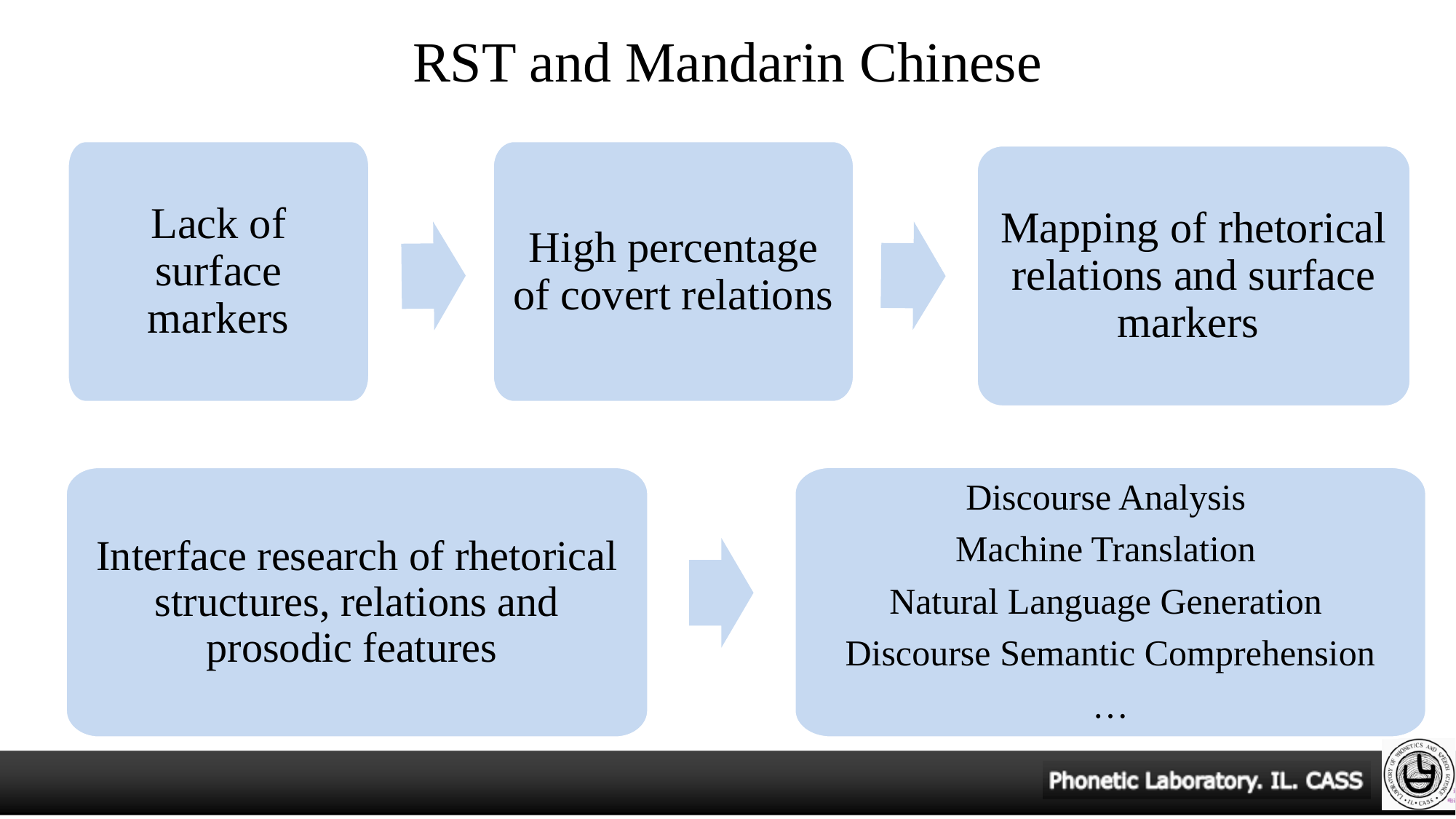

# RST and Mandarin Chinese
Lack of surface markers
High percentage of covert relations
Mapping of rhetorical relations and surface markers

Discourse Analysis
Machine Translation
Natural Language Generation
Discourse Semantic Comprehension
…
Interface research of rhetorical structures, relations and prosodic features